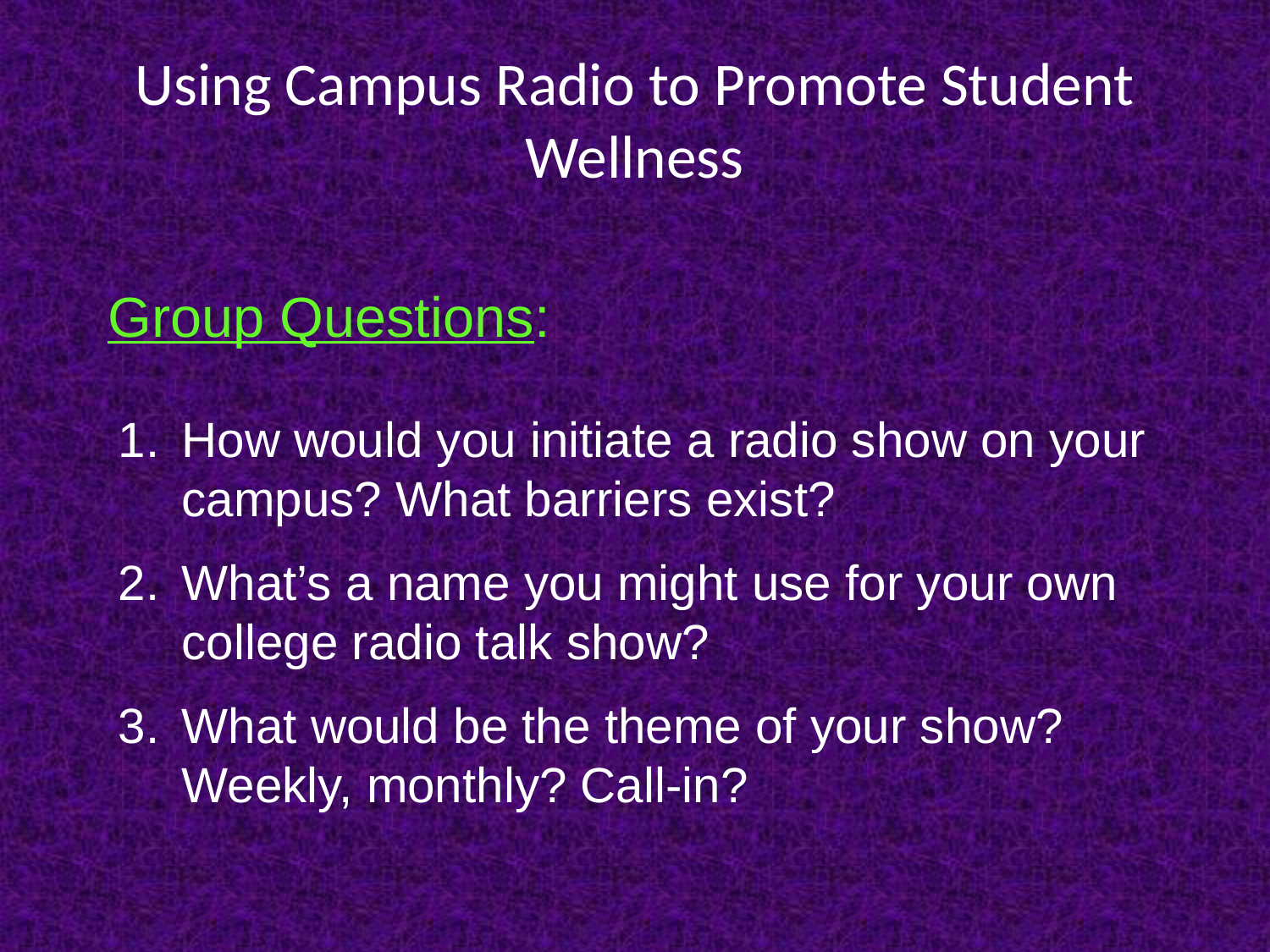

# Using Campus Radio to Promote Student Wellness
Group Questions:
How would you initiate a radio show on your campus? What barriers exist?
What’s a name you might use for your own college radio talk show?
What would be the theme of your show? Weekly, monthly? Call-in?